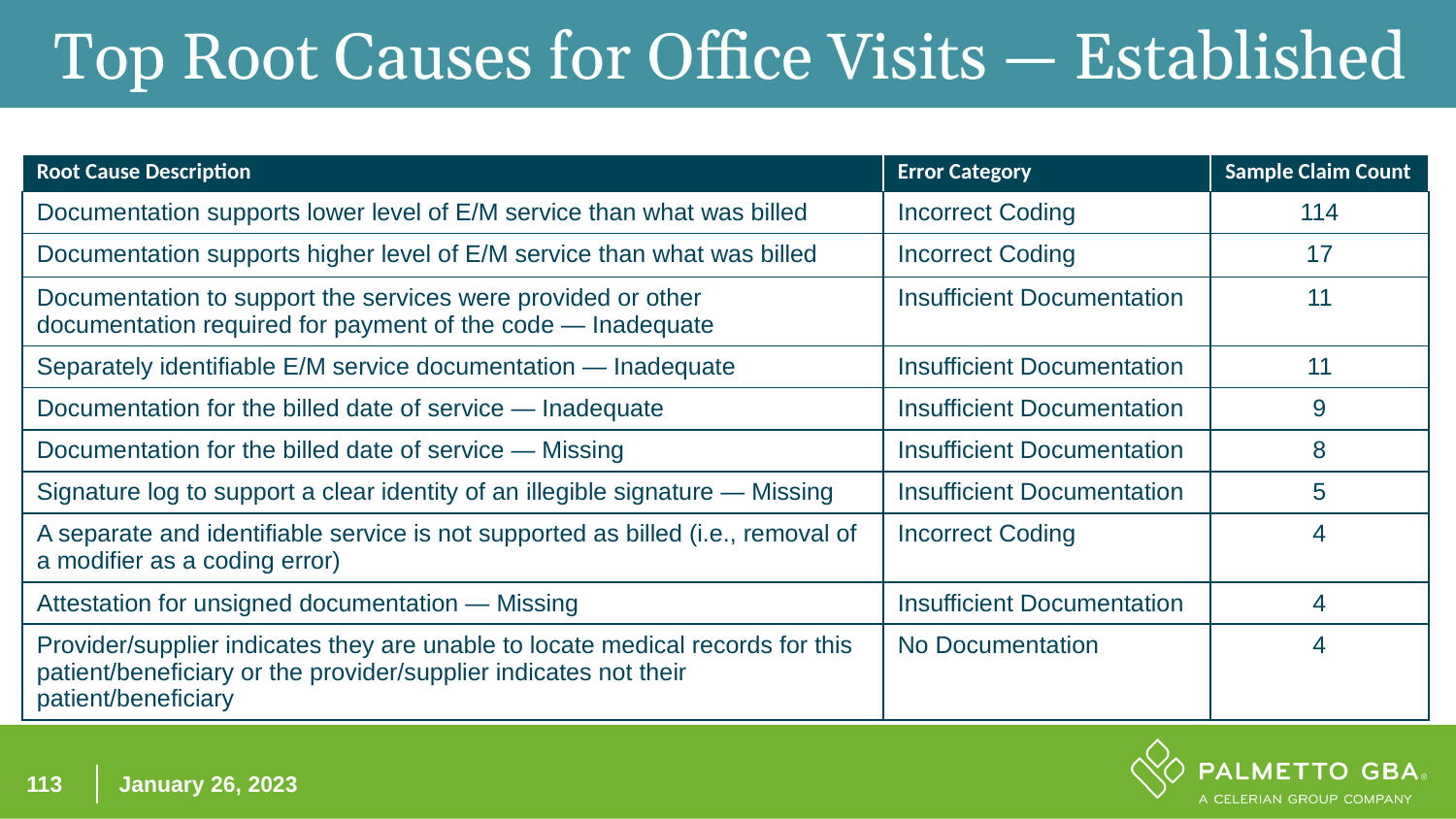

Top Root Causes for Office Visits — Established
| Root Cause Description | Error Category | Sample Claim Count |
| --- | --- | --- |
| Documentation supports lower level of E/M service than what was billed | Incorrect Coding | 114 |
| Documentation supports higher level of E/M service than what was billed | Incorrect Coding | 17 |
| Documentation to support the services were provided or other documentation required for payment of the code — Inadequate | Insufficient Documentation | 11 |
| Separately identifiable E/M service documentation — Inadequate | Insufficient Documentation | 11 |
| Documentation for the billed date of service — Inadequate | Insufficient Documentation | 9 |
| Documentation for the billed date of service — Missing | Insufficient Documentation | 8 |
| Signature log to support a clear identity of an illegible signature — Missing | Insufficient Documentation | 5 |
| A separate and identifiable service is not supported as billed (i.e., removal of a modifier as a coding error) | Incorrect Coding | 4 |
| Attestation for unsigned documentation — Missing | Insufficient Documentation | 4 |
| Provider/supplier indicates they are unable to locate medical records for this patient/beneficiary or the provider/supplier indicates not their patient/beneficiary | No Documentation | 4 |